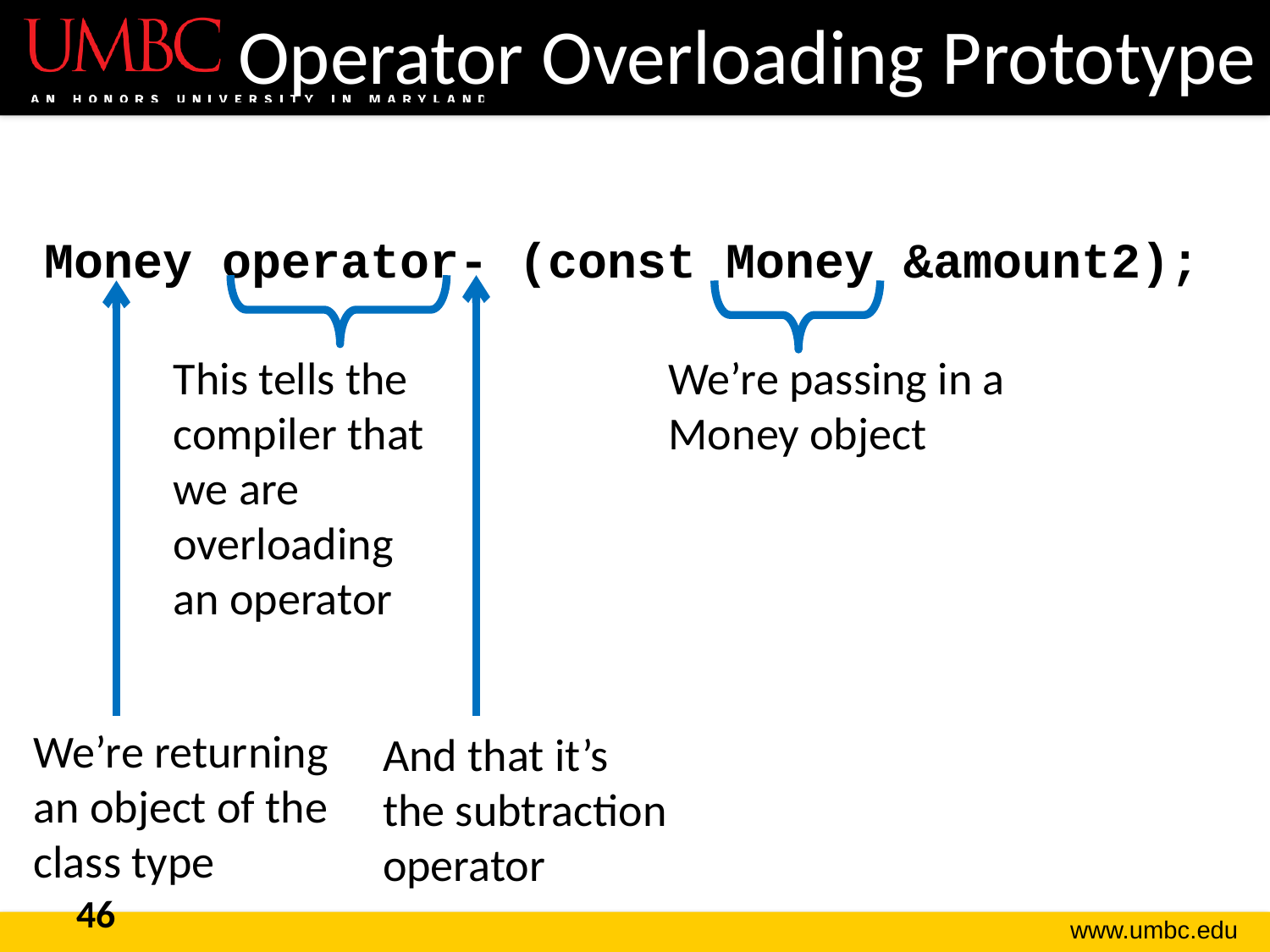

# Operator Overloading Prototype

Money operator- (const Money &amount2);

This tells the compiler that we are overloading an operator
We’re passing in a Money object
We’re returning an object of the class type
And that it’s the subtraction operator
46